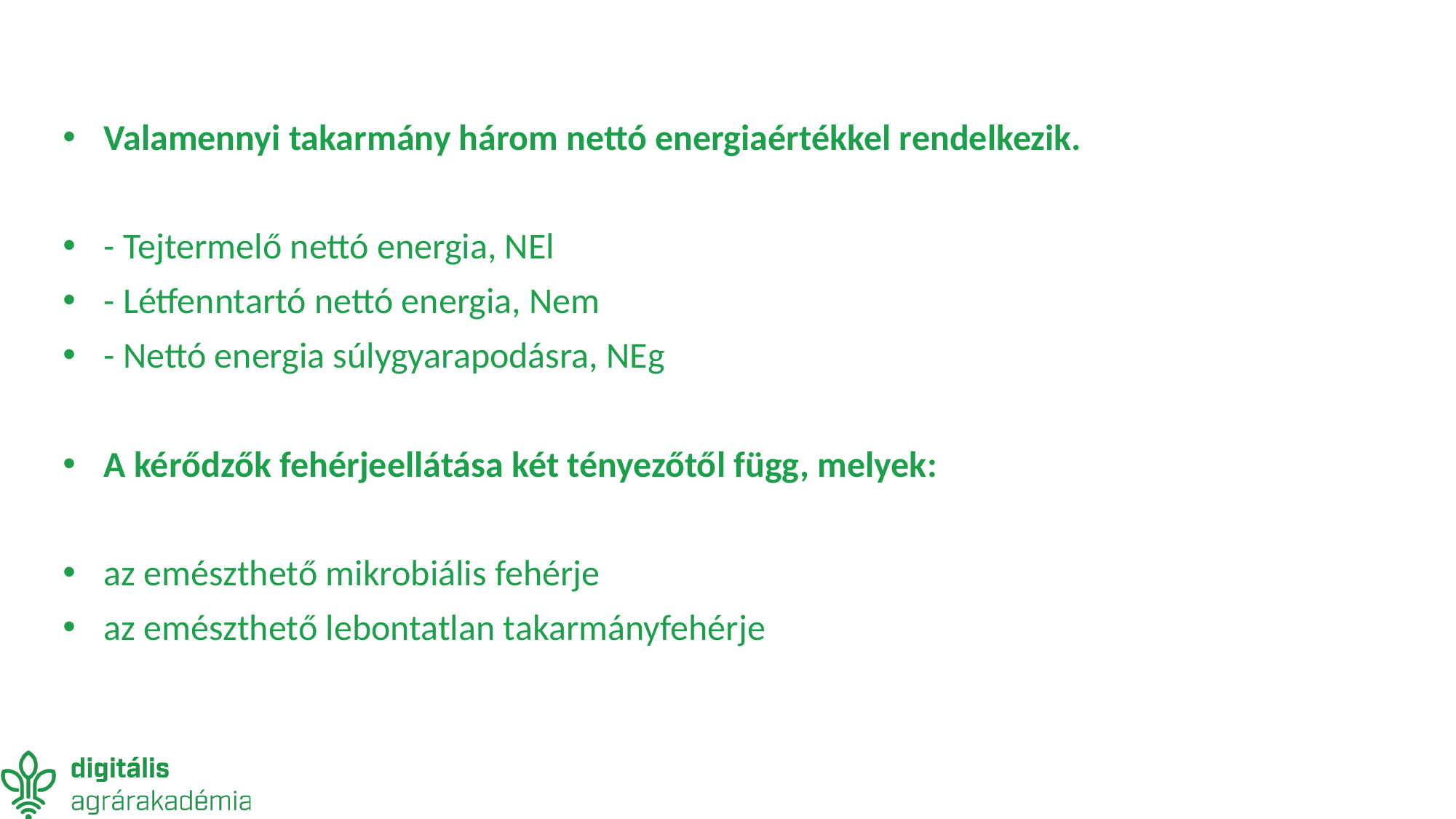

#
Valamennyi takarmány három nettó energiaértékkel rendelkezik.

- Tejtermelő nettó energia, NEl
- Létfenntartó nettó energia, Nem
- Nettó energia súlygyarapodásra, NEg

A kérődzők fehérjeellátása két tényezőtől függ, melyek:

az emészthető mikrobiális fehérje
az emészthető lebontatlan takarmányfehérje